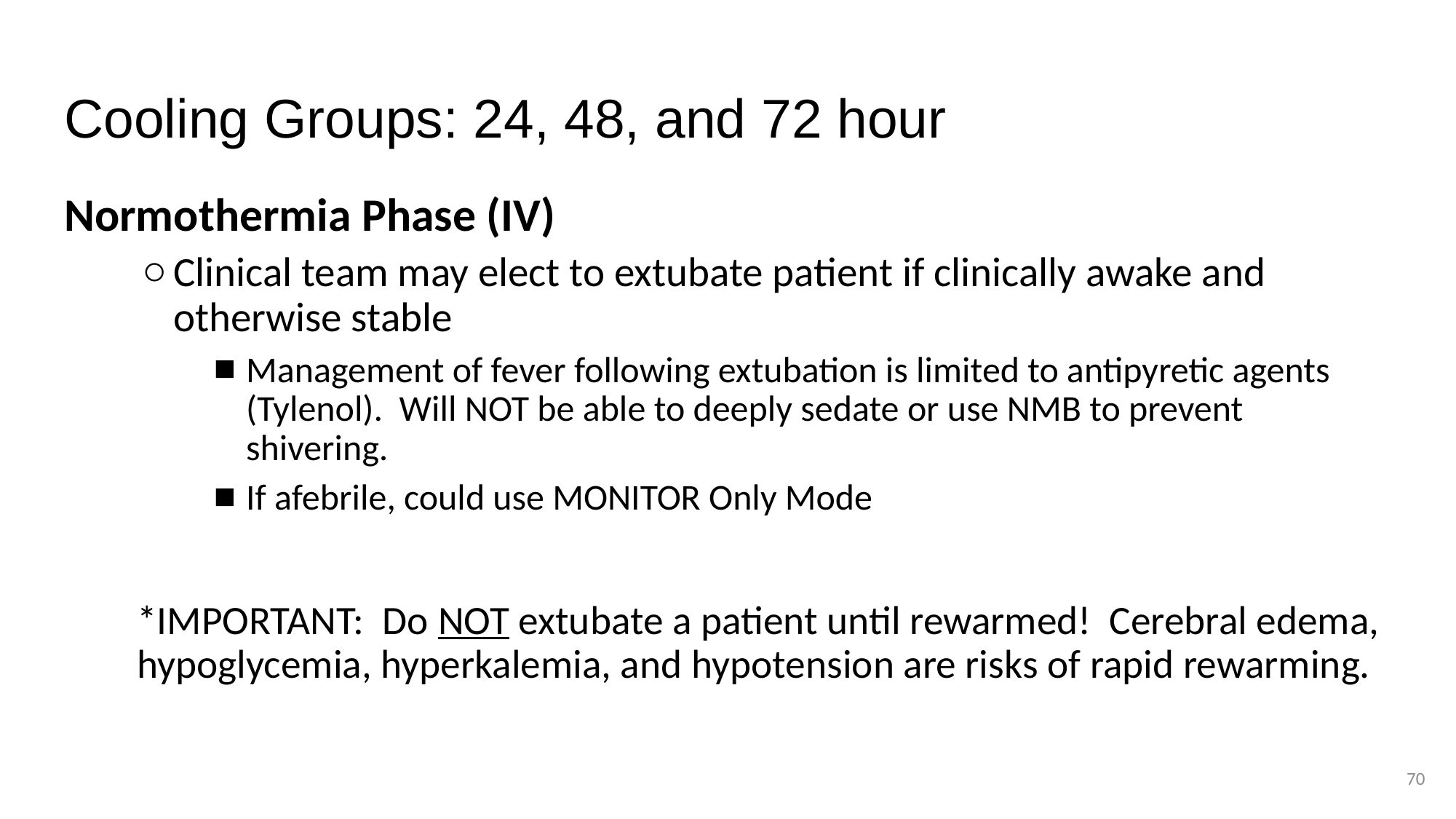

# Cooling Groups: 24, 48, and 72 hour
Normothermia Phase (IV)
Clinical team may elect to extubate patient if clinically awake and otherwise stable
Management of fever following extubation is limited to antipyretic agents (Tylenol).  Will NOT be able to deeply sedate or use NMB to prevent shivering.
If afebrile, could use MONITOR Only Mode

*IMPORTANT:  Do NOT extubate a patient until rewarmed!  Cerebral edema, hypoglycemia, hyperkalemia, and hypotension are risks of rapid rewarming.
70